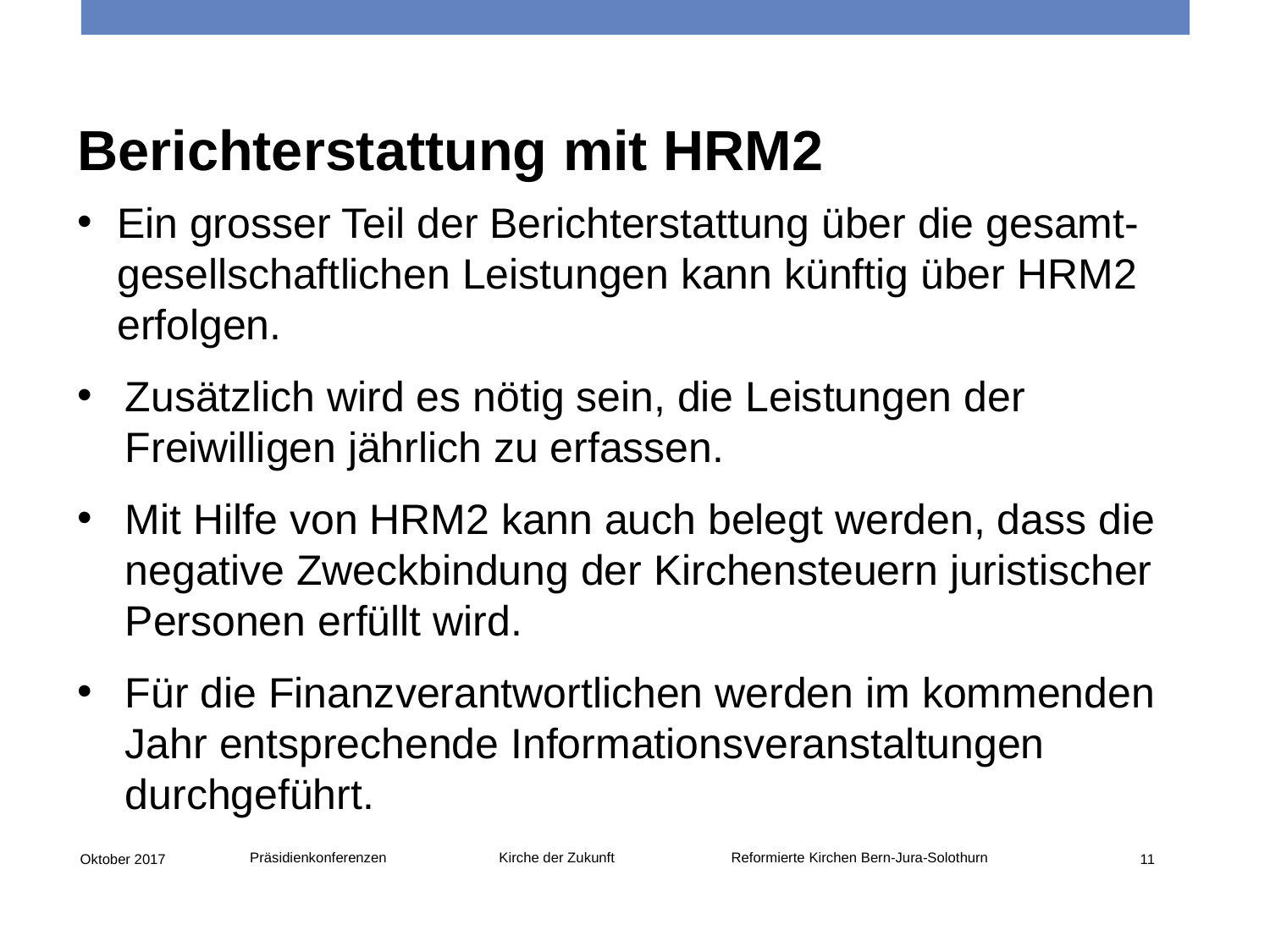

Berichterstattung mit HRM2
Ein grosser Teil der Berichterstattung über die gesamt-gesellschaftlichen Leistungen kann künftig über HRM2 erfolgen.
Zusätzlich wird es nötig sein, die Leistungen der Freiwilligen jährlich zu erfassen.
Mit Hilfe von HRM2 kann auch belegt werden, dass die negative Zweckbindung der Kirchensteuern juristischer Personen erfüllt wird.
Für die Finanzverantwortlichen werden im kommenden Jahr entsprechende Informationsveranstaltungen durchgeführt.

Präsidienkonferenzen                            Kirche der Zukunft                             Reformierte Kirchen Bern-Jura-Solothurn
Oktober 2017
11